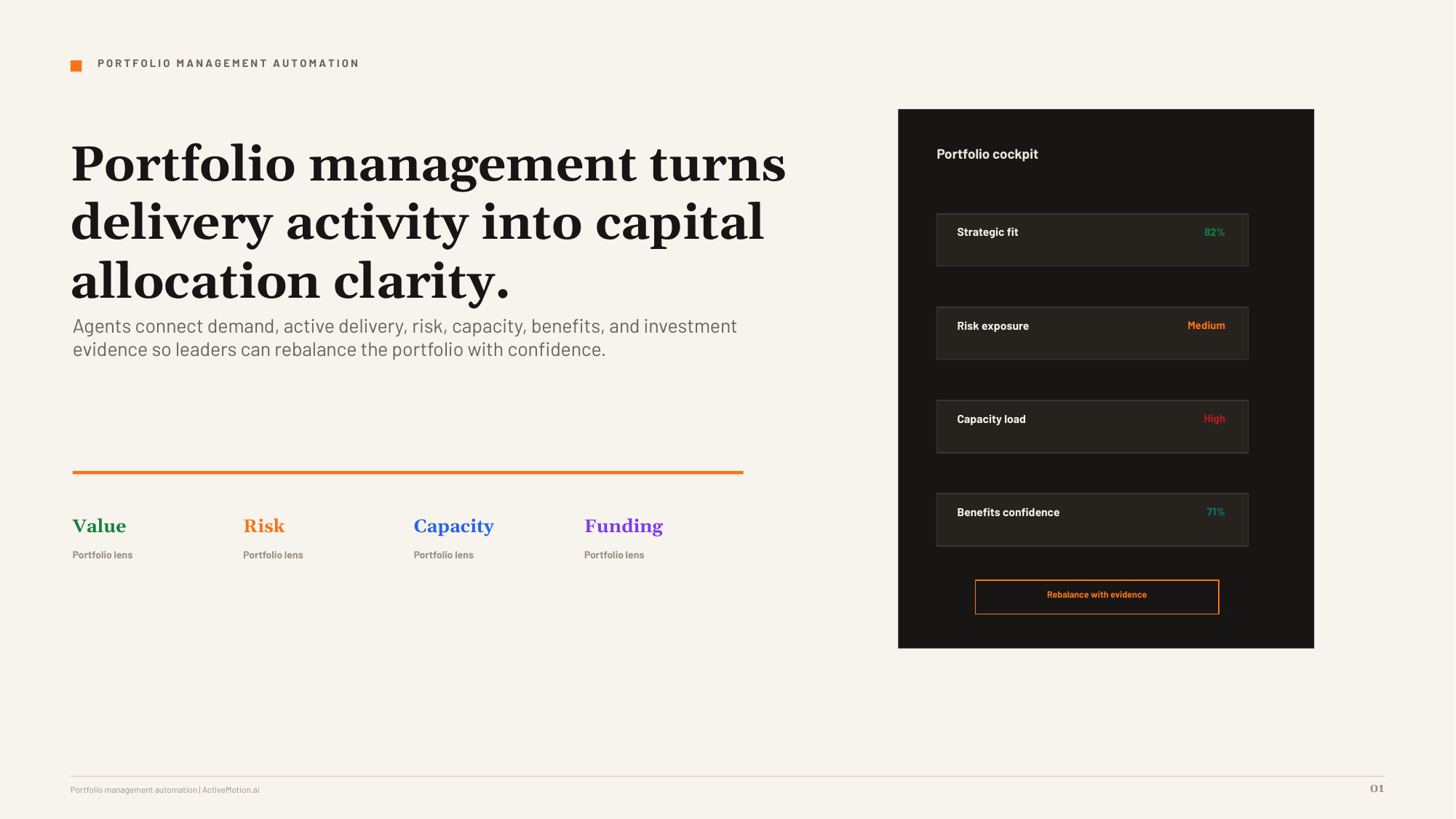

P O R T F O L I O   M A N A G E M E N T   A U T O M A T I O N

Portfolio management turns delivery activity into capital allocation clarity.
Portfolio cockpit

Strategic fit
82%

Agents connect demand, active delivery, risk, capacity, benefits, and investment evidence so leaders can rebalance the portfolio with confidence.
Risk exposure
Medium

Capacity load
High

Benefits confidence
71%
Value
Risk
Capacity
Funding
Portfolio lens
Portfolio lens
Portfolio lens
Portfolio lens

Rebalance with evidence

01
Portfolio management automation | ActiveMotion.ai